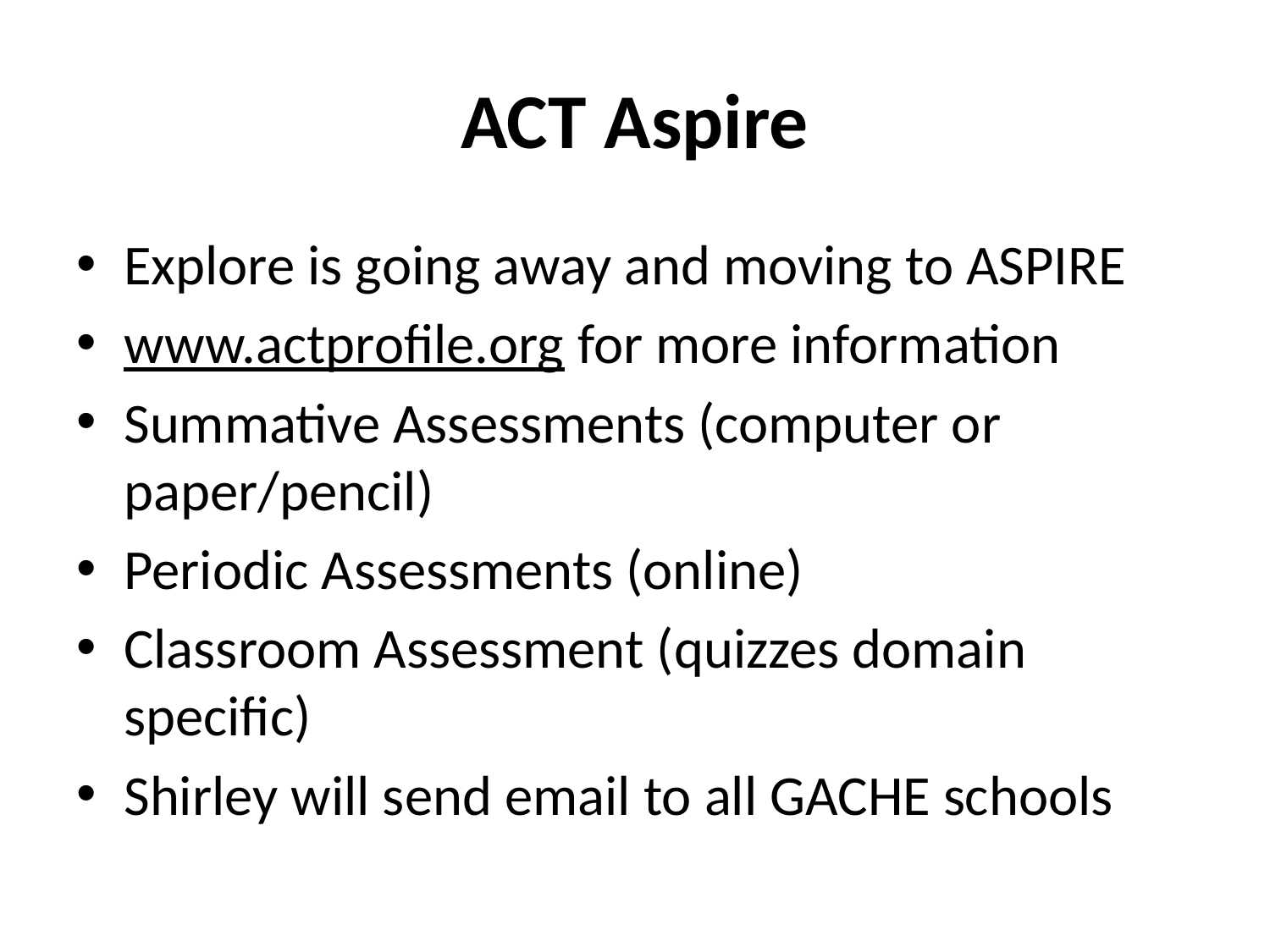

# ACT Aspire
Explore is going away and moving to ASPIRE
www.actprofile.org for more information
Summative Assessments (computer or paper/pencil)
Periodic Assessments (online)
Classroom Assessment (quizzes domain specific)
Shirley will send email to all GACHE schools